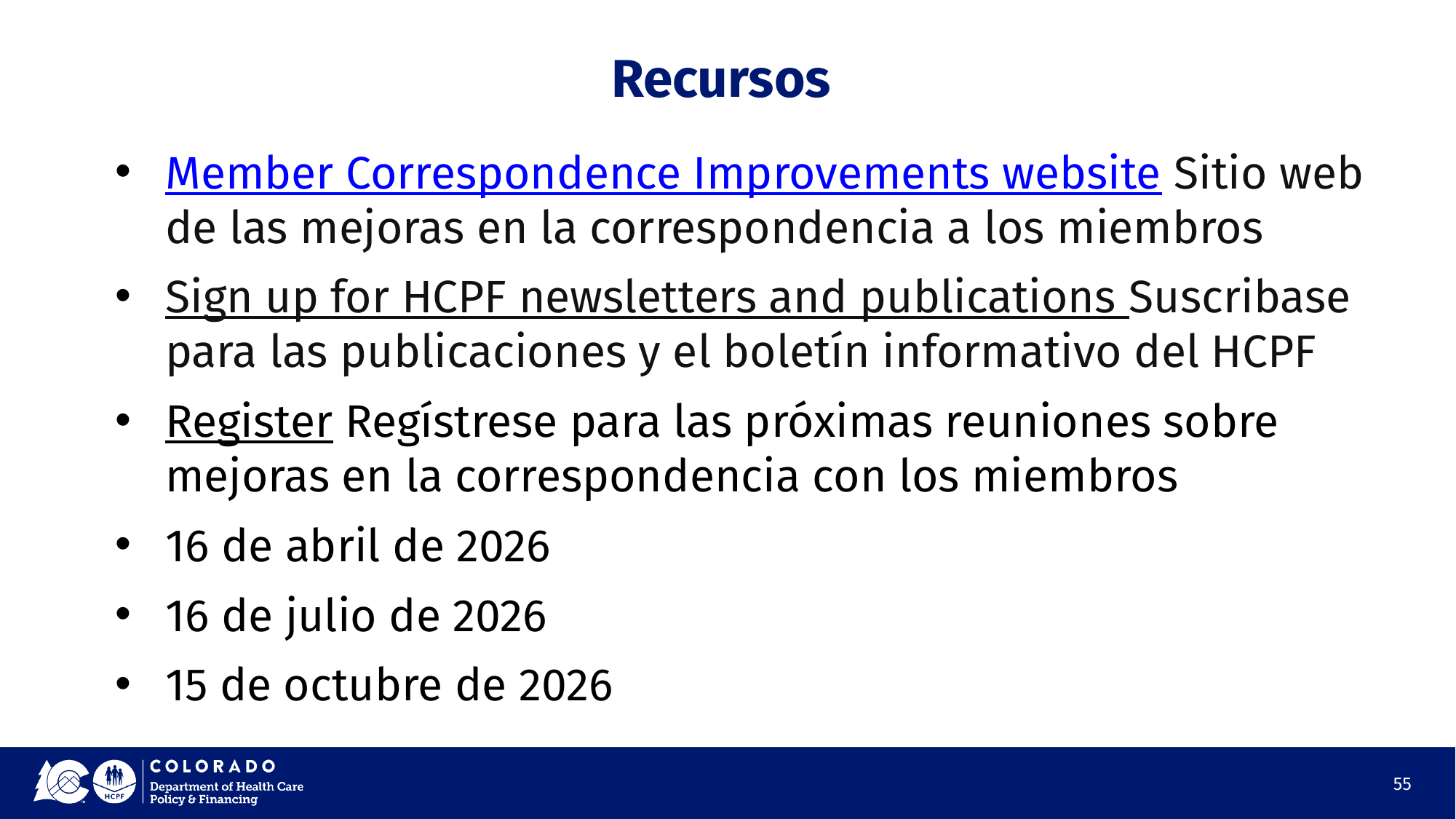

# Recursos
Member Correspondence Improvements website Sitio web de las mejoras en la correspondencia a los miembros
Sign up for HCPF newsletters and publications Suscribase para las publicaciones y el boletín informativo del HCPF
Register Regístrese para las próximas reuniones sobre mejoras en la correspondencia con los miembros
16 de abril de 2026
16 de julio de 2026
15 de octubre de 2026

55